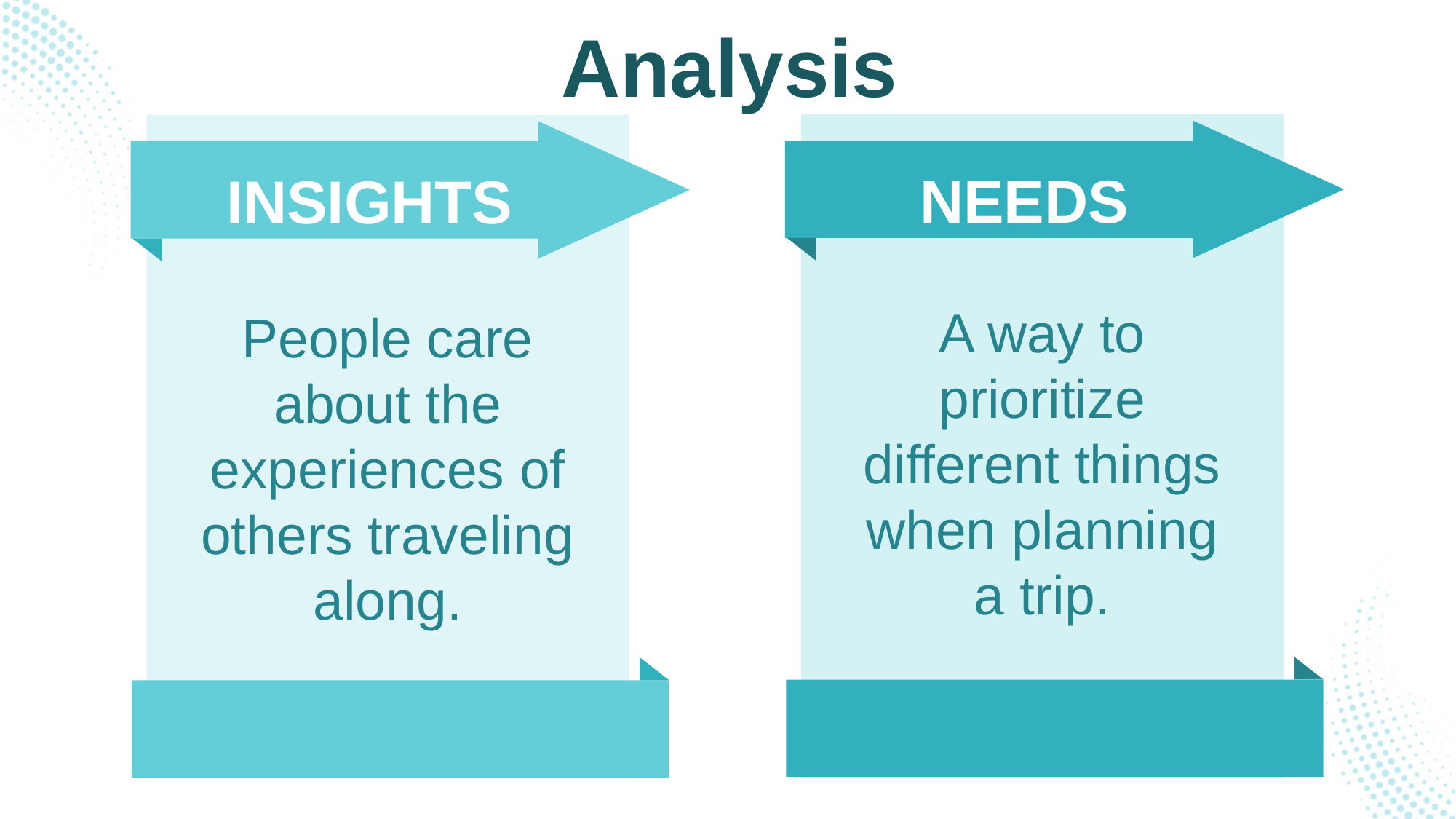

Analysis

NEEDS
INSIGHTS
A way to prioritize different things when planning a trip.
People care about the experiences of others traveling along.